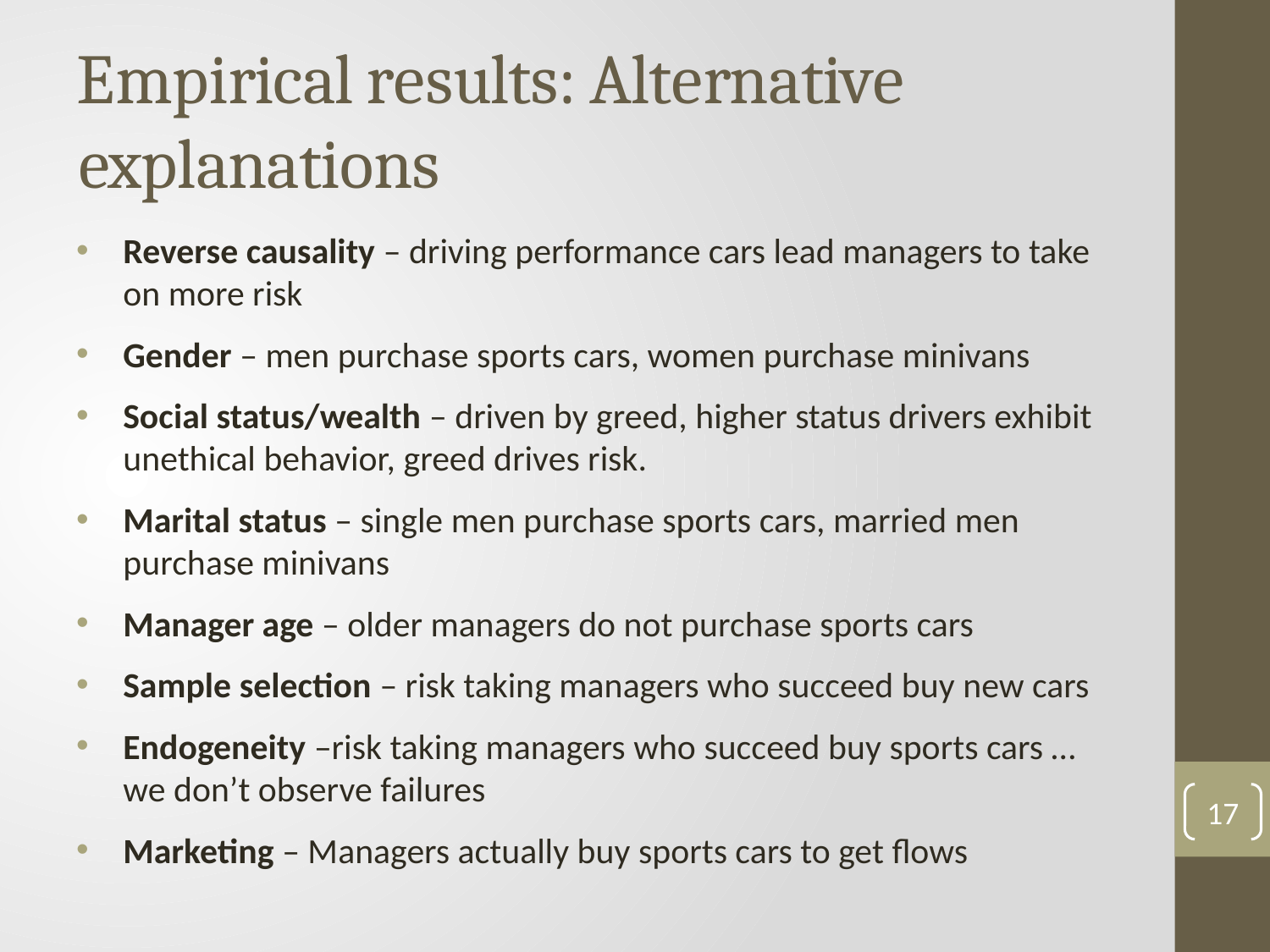

# Empirical results: Alternative explanations
Reverse causality – driving performance cars lead managers to take on more risk
Gender – men purchase sports cars, women purchase minivans
Social status/wealth – driven by greed, higher status drivers exhibit unethical behavior, greed drives risk.
Marital status – single men purchase sports cars, married men purchase minivans
Manager age – older managers do not purchase sports cars
Sample selection – risk taking managers who succeed buy new cars
Endogeneity –risk taking managers who succeed buy sports cars … we don’t observe failures
Marketing – Managers actually buy sports cars to get flows

17